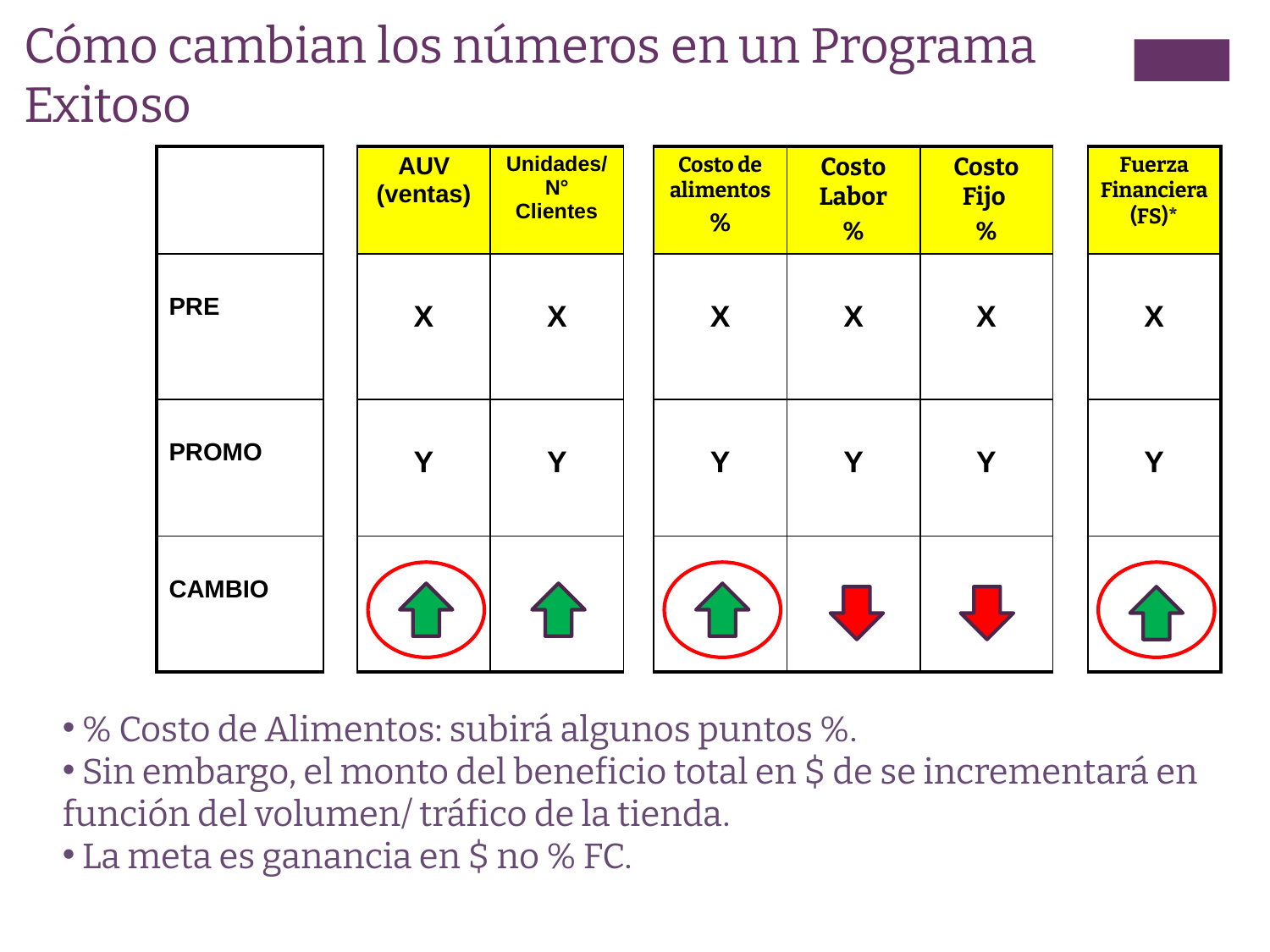

Cómo cambian los números en un Programa Exitoso
|  |
| --- |
| PRE |
| PROMO |
| CAMBIO |
| AUV (ventas) | Unidades/ N° Clientes |
| --- | --- |
| X | X |
| Y | Y |
|  |  |
| Costo de alimentos % | Costo Labor % | Costo Fijo % |
| --- | --- | --- |
| X | X | X |
| Y | Y | Y |
|  |  |  |
| Fuerza Financiera (FS)\* |
| --- |
| X |
| Y |
|  |

 % Costo de Alimentos: subirá algunos puntos %.
 Sin embargo, el monto del beneficio total en $ de se incrementará en función del volumen/ tráfico de la tienda.
 La meta es ganancia en $ no % FC.